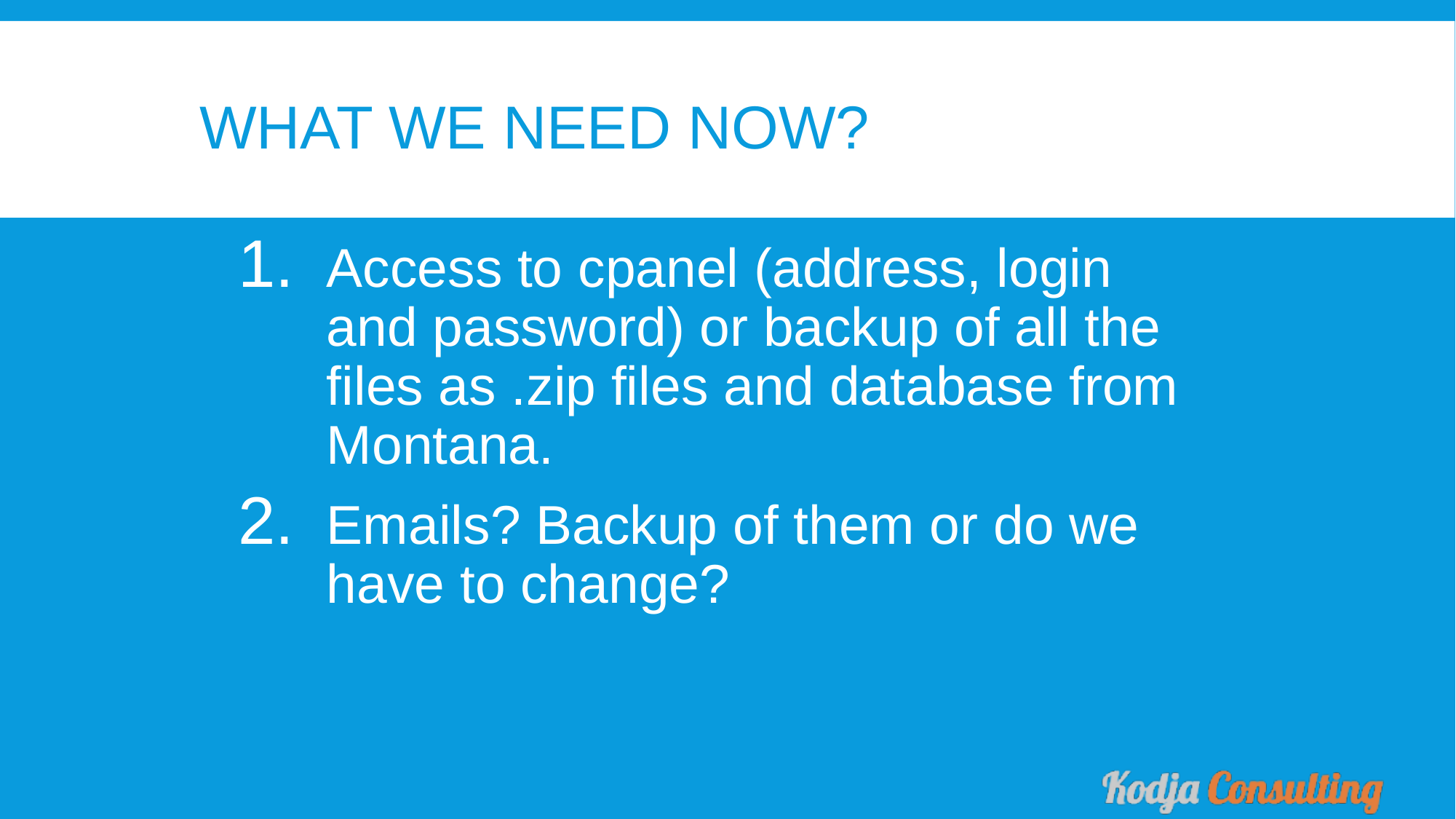

What we need now?
Access to cpanel (address, login and password) or backup of all the files as .zip files and database from Montana.
Emails? Backup of them or do we have to change?